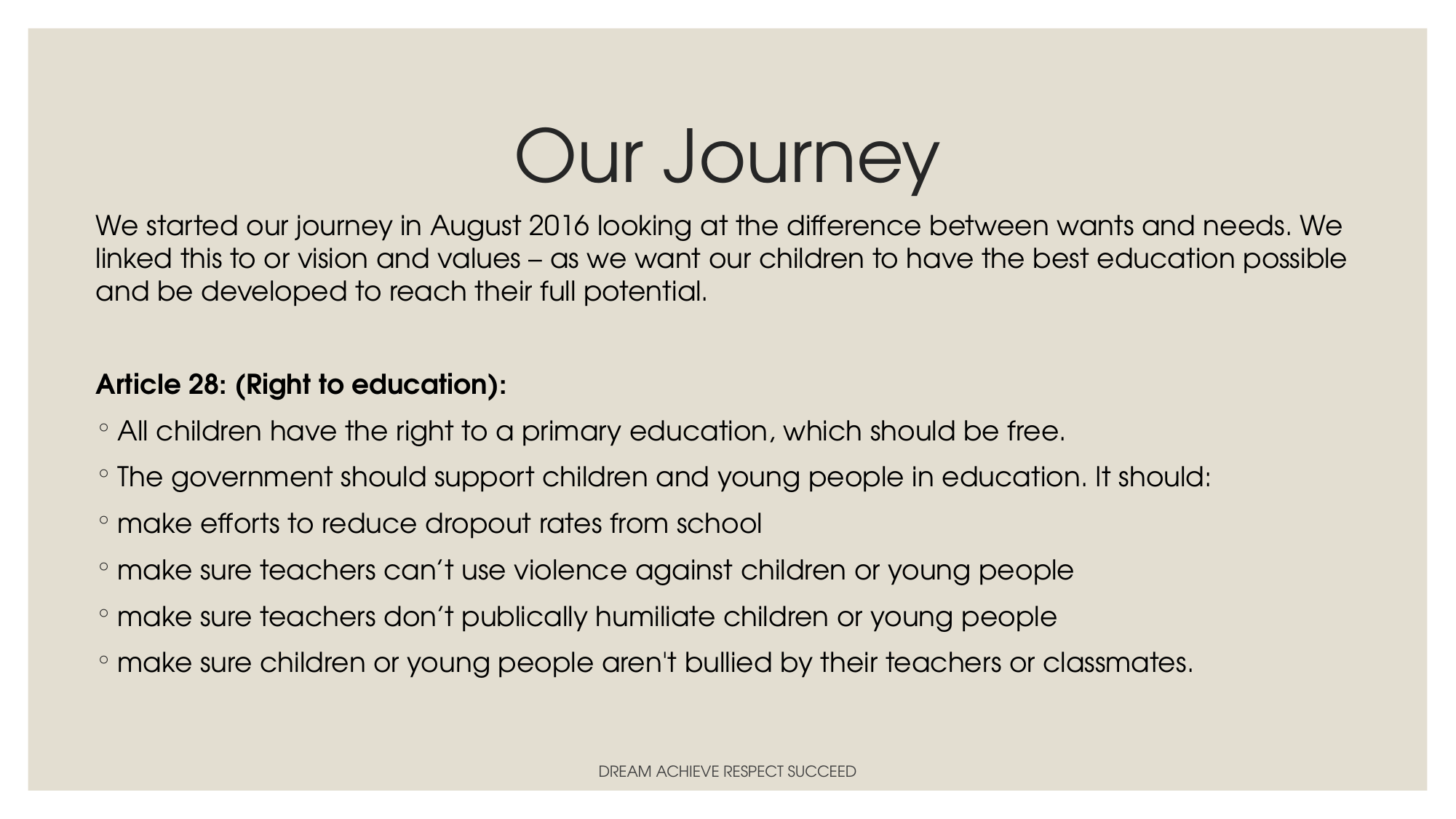

# Our Journey
We started our journey in August 2016 looking at the difference between wants and needs. We linked this to or vision and values – as we want our children to have the best education possible and be developed to reach their full potential.

Article 28: (Right to education):
All children have the right to a primary education, which should be free.
The government should support children and young people in education. It should:
make efforts to reduce dropout rates from school
make sure teachers can’t use violence against children or young people
make sure teachers don’t publically humiliate children or young people
make sure children or young people aren't bullied by their teachers or classmates.

DREAM ACHIEVE RESPECT SUCCEED